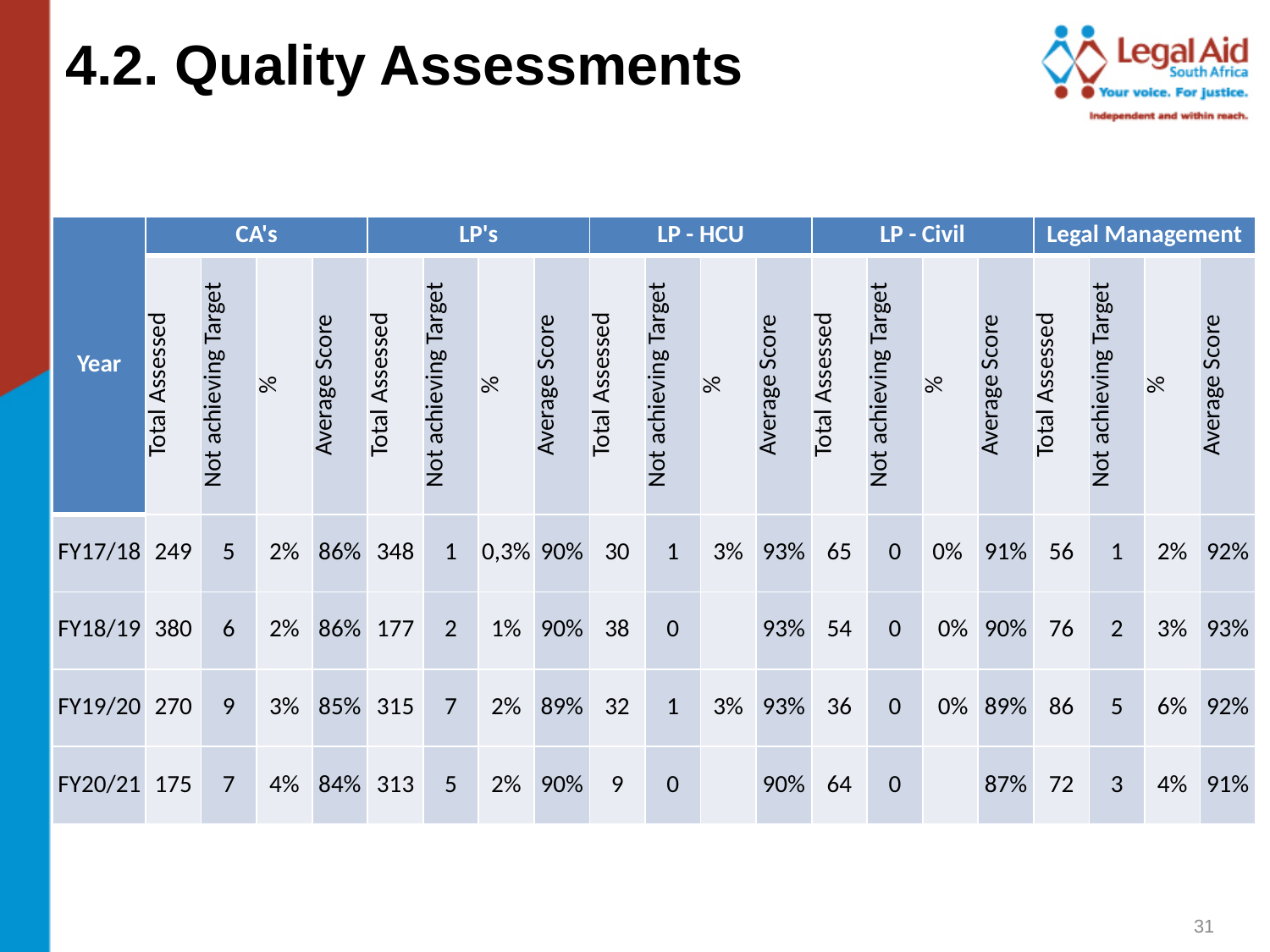

4.2. Quality Assessments

| Year | CA's |  |  |  | LP's |  |  |  | LP - HCU |  |  |  | LP - Civil |  |  |  | Legal Management |  |  |  |
| --- | --- | --- | --- | --- | --- | --- | --- | --- | --- | --- | --- | --- | --- | --- | --- | --- | --- | --- | --- | --- |
|  | Total Assessed | Not achieving Target | % | Average Score | Total Assessed | Not achieving Target | % | Average Score | Total Assessed | Not achieving Target | % | Average Score | Total Assessed | Not achieving Target | % | Average Score | Total Assessed | Not achieving Target | % | Average Score |
| FY17/18 | 249 | 5 | 2% | 86% | 348 | 1 | 0,3% | 90% | 30 | 1 | 3% | 93% | 65 | 0 | 0% | 91% | 56 | 1 | 2% | 92% |
| FY18/19 | 380 | 6 | 2% | 86% | 177 | 2 | 1% | 90% | 38 | 0 |  | 93% | 54 | 0 | 0% | 90% | 76 | 2 | 3% | 93% |
| FY19/20 | 270 | 9 | 3% | 85% | 315 | 7 | 2% | 89% | 32 | 1 | 3% | 93% | 36 | 0 | 0% | 89% | 86 | 5 | 6% | 92% |
| FY20/21 | 175 | 7 | 4% | 84% | 313 | 5 | 2% | 90% | 9 | 0 |  | 90% | 64 | 0 |  | 87% | 72 | 3 | 4% | 91% |
31